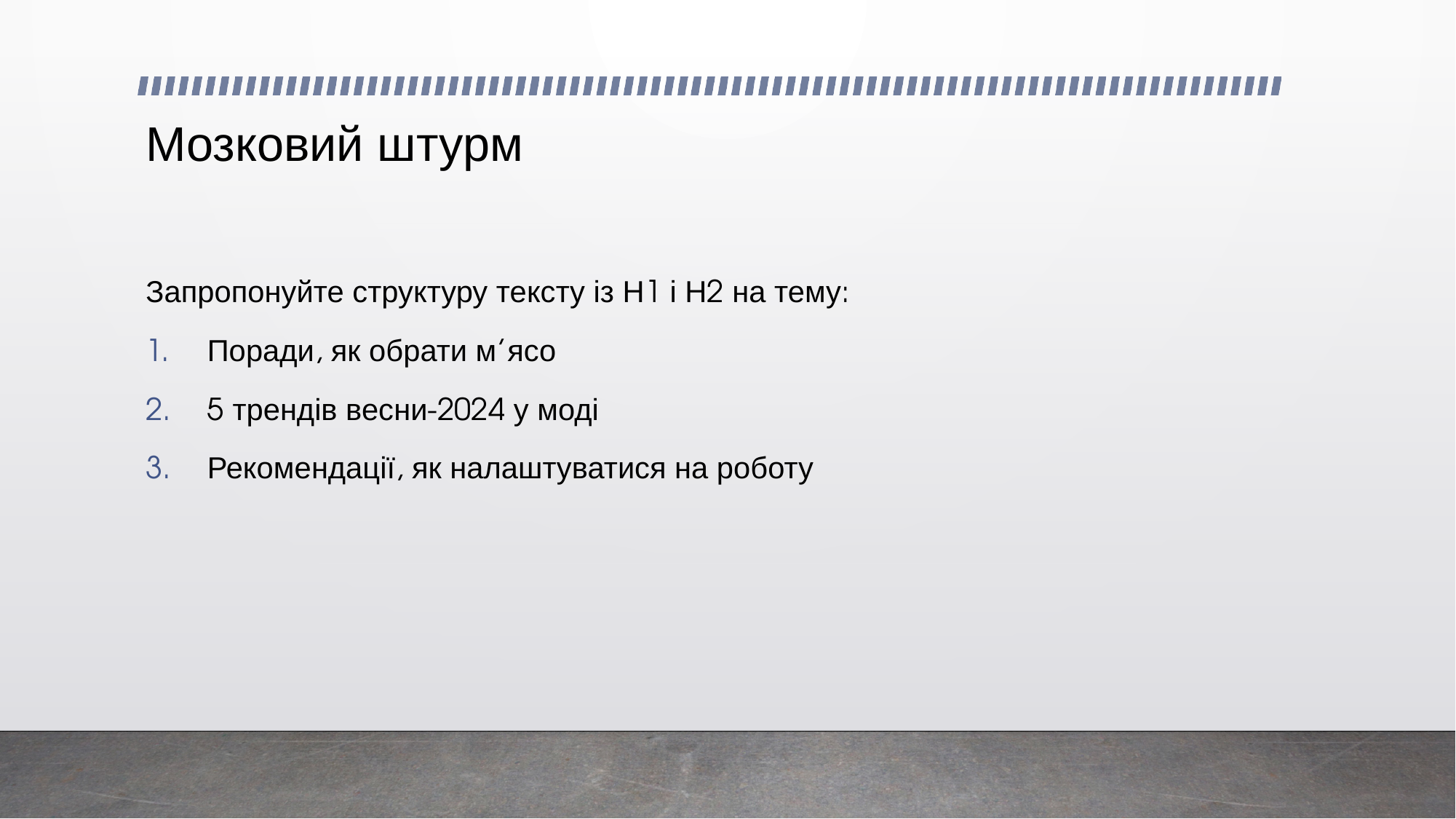

# Мозковий штурм
Запропонуйте структуру тексту із Н1 і Н2 на тему:
Поради, як обрати м’ясо
5 трендів весни-2024 у моді
Рекомендації, як налаштуватися на роботу